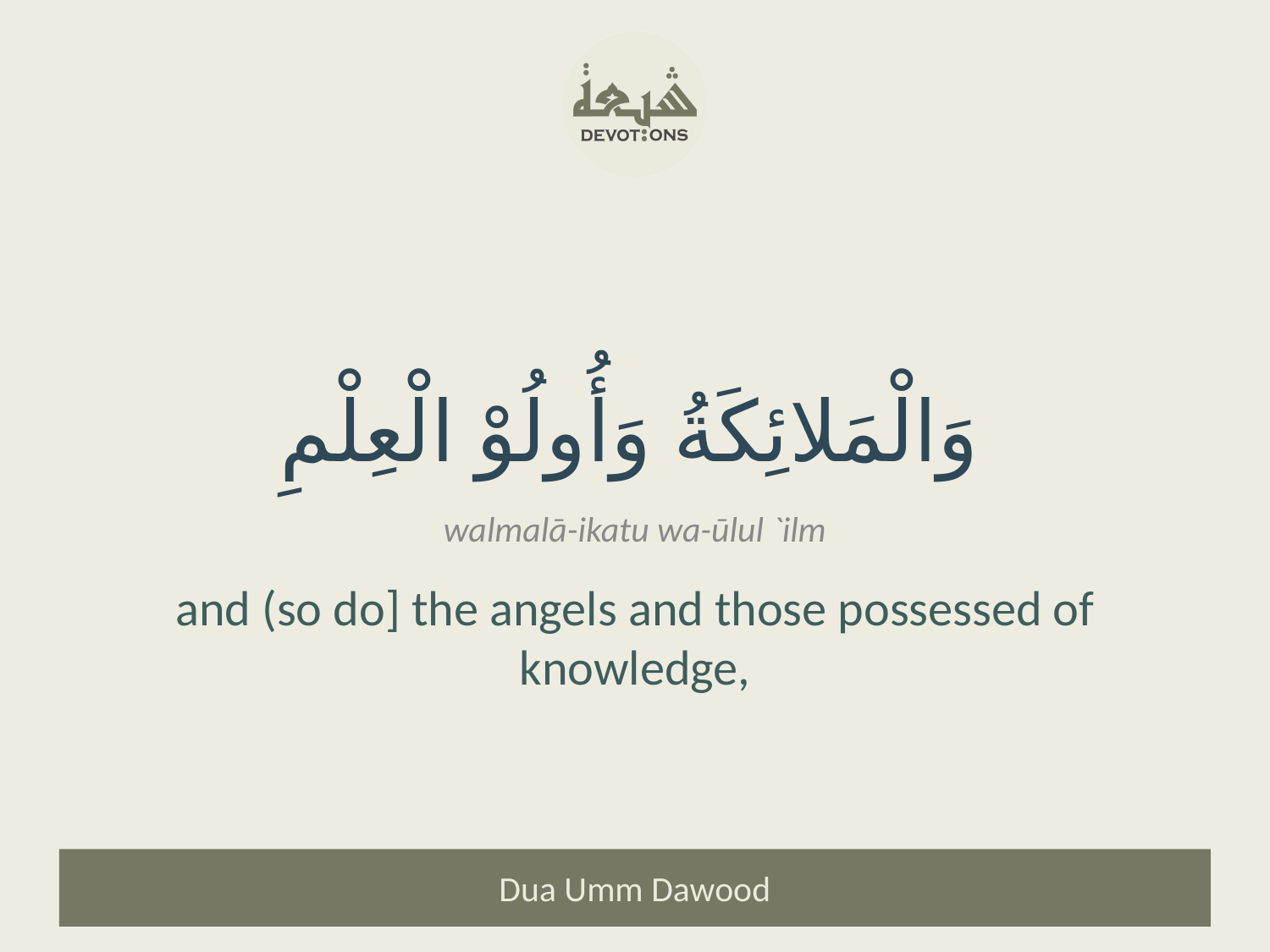

وَالْمَلائِكَةُ وَأُولُوْ الْعِلْمِ
walmalā-ikatu wa-ūlul `ilm
and (so do] the angels and those possessed of knowledge,
Dua Umm Dawood